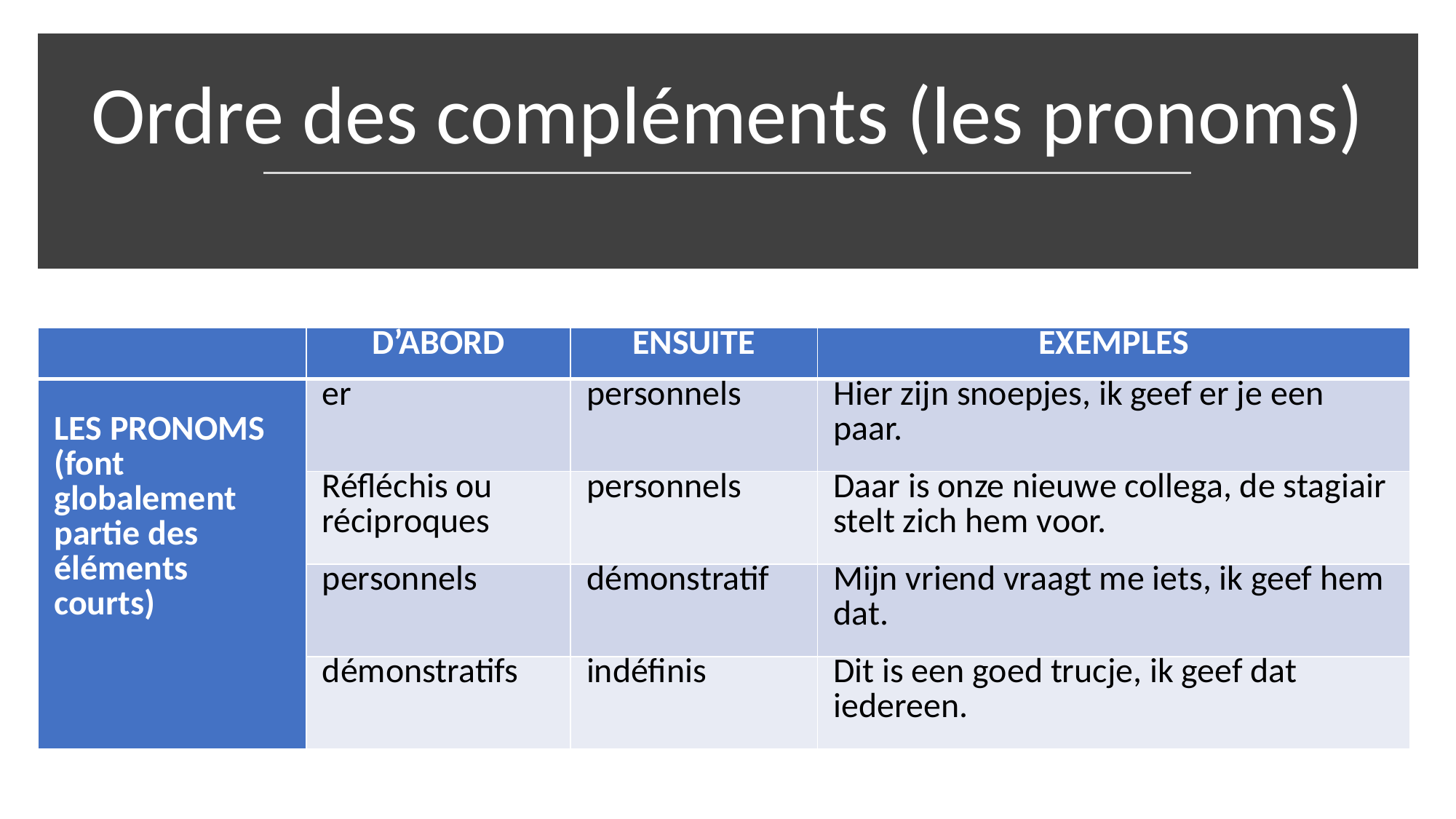

# Ordre des compléments (les pronoms)
|  | D’abord | ensuite | Exemples |
| --- | --- | --- | --- |
| Les pronoms (font globalement partie des éléments courts) | er | personnels | Hier zijn snoepjes, ik geef er je een paar. |
|  | Réfléchis ou réciproques | personnels | Daar is onze nieuwe collega, de stagiair stelt zich hem voor. |
|  | personnels | démonstratif | Mijn vriend vraagt me iets, ik geef hem dat. |
|  | démonstratifs | indéfinis | Dit is een goed trucje, ik geef dat iedereen. |